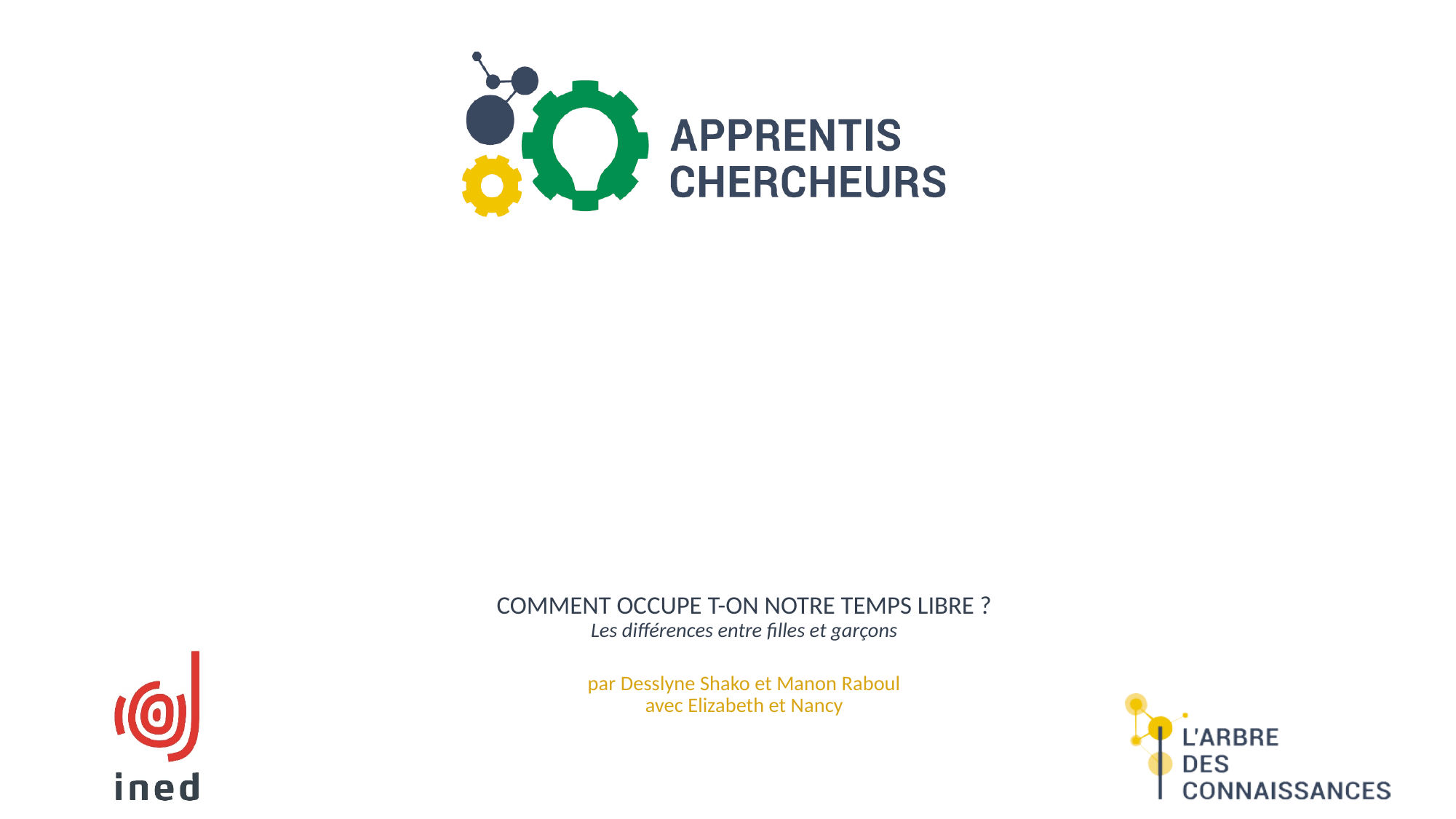

# Comment occupe t-on notre Temps libre ? Les différences entre filles et garçons par Desslyne Shako et Manon Raboul avec Elizabeth et Nancy